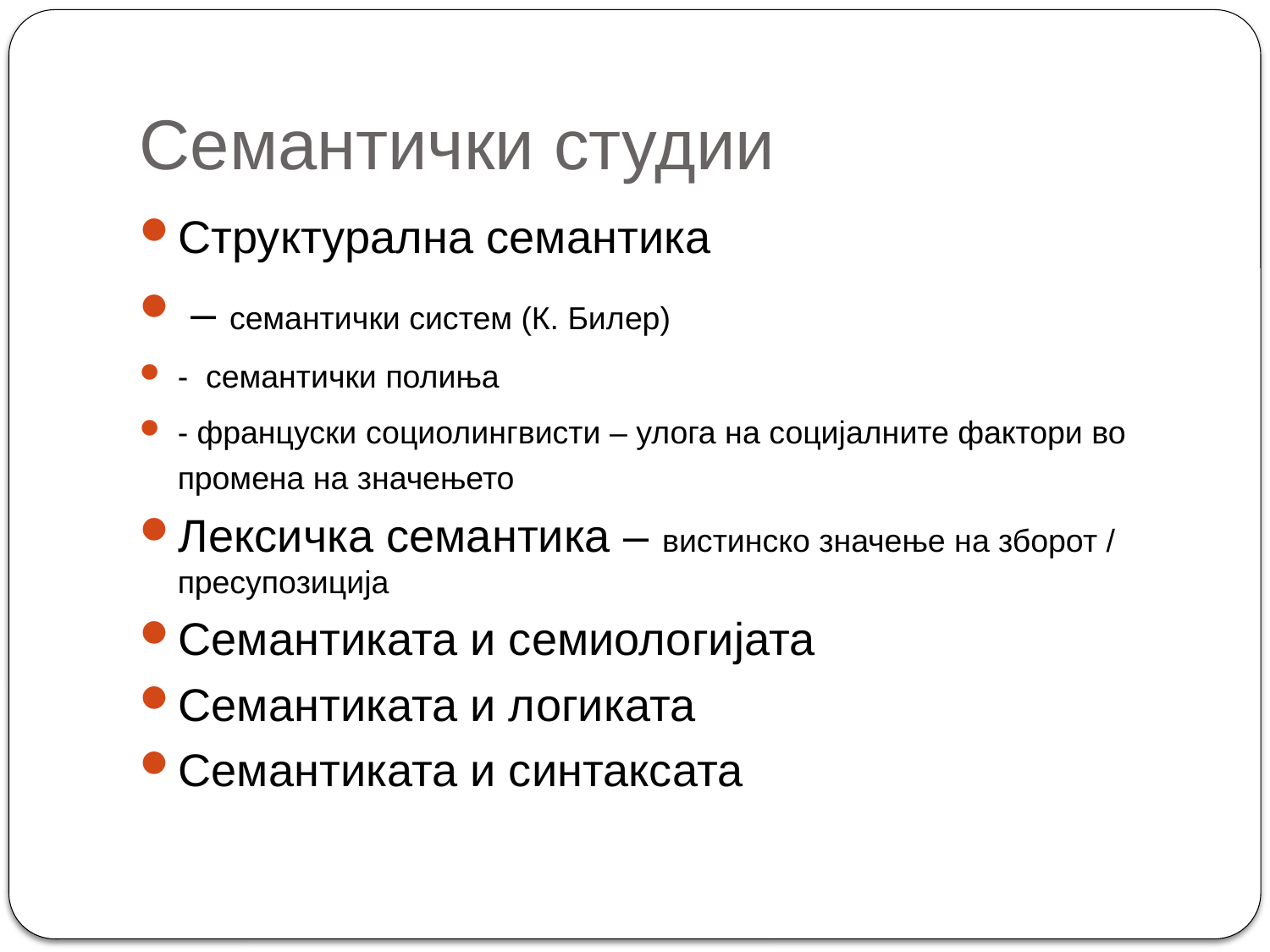

# Семантички студии
Структурална семантика
 – семантички систем (К. Билер)
-  семантички полиња
- француски социолингвисти – улога на социјалните фактори во промена на значењето
Лексичка семантика – вистинско значење на зборот / пресупозиција
Семантиката и семиологијата
Семантиката и логиката
Семантиката и синтаксата